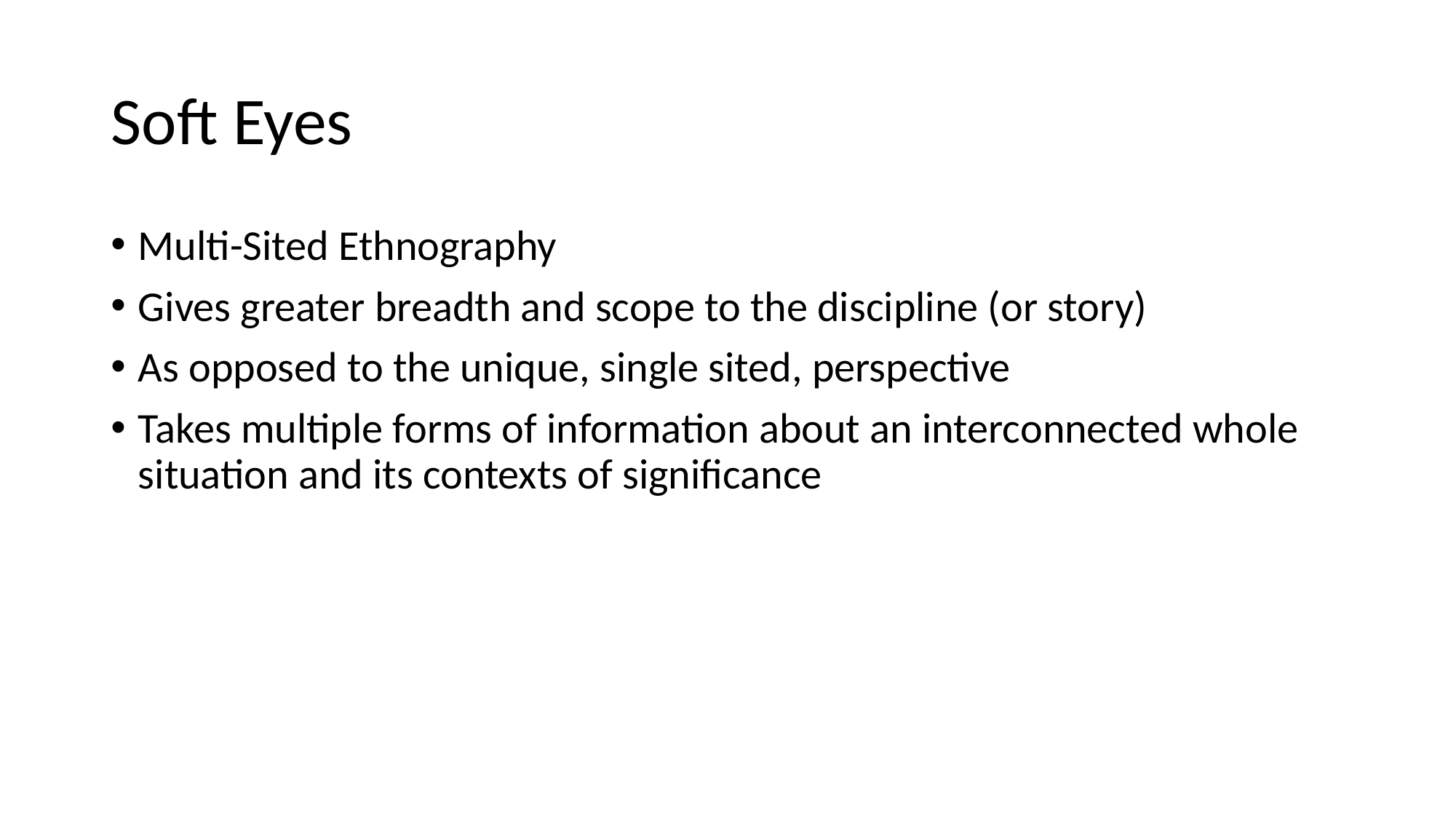

# Soft Eyes
Multi-Sited Ethnography
Gives greater breadth and scope to the discipline (or story)
As opposed to the unique, single sited, perspective
Takes multiple forms of information about an interconnected whole situation and its contexts of significance